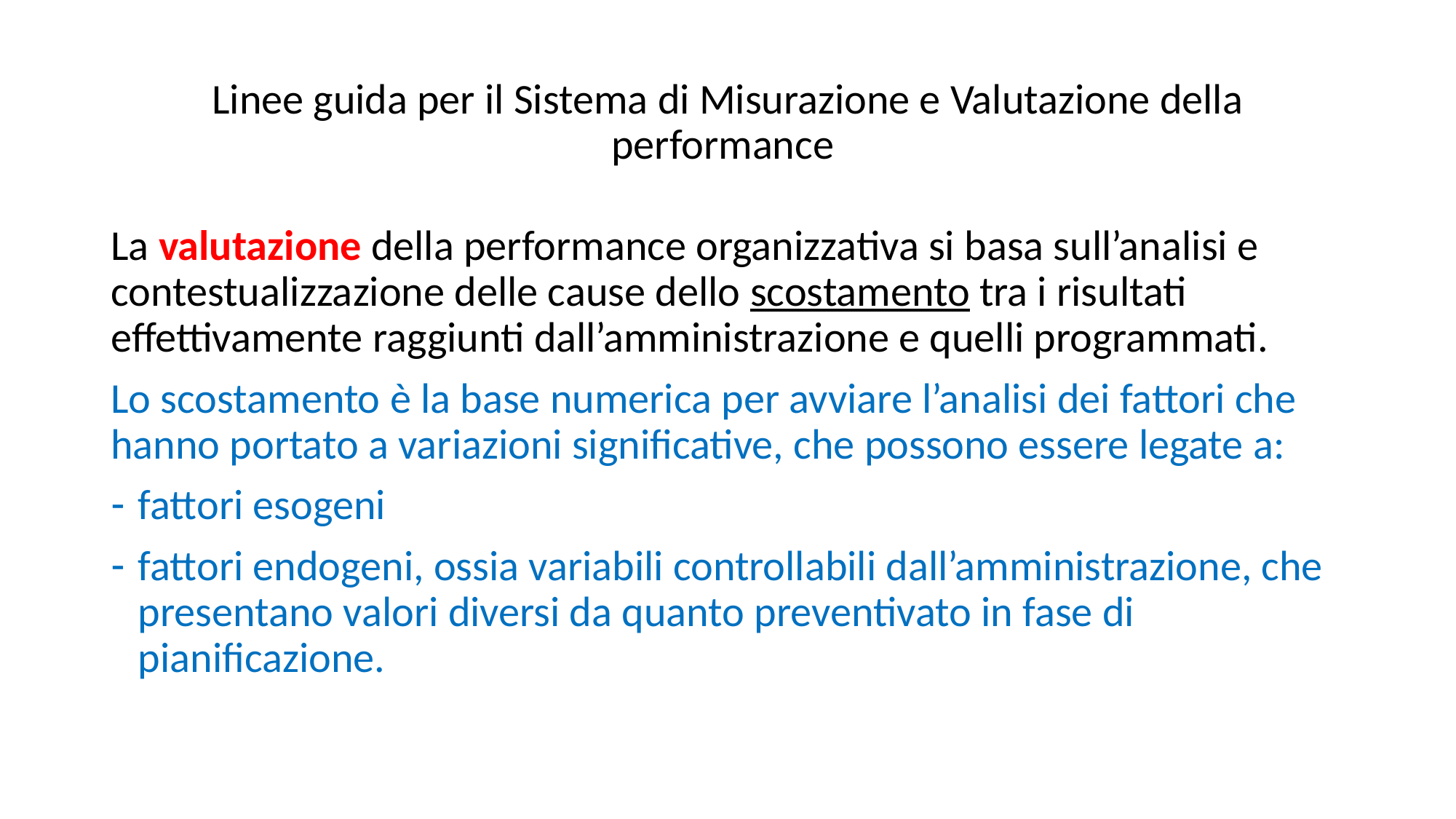

# Linee guida per il Sistema di Misurazione e Valutazione della performance
La valutazione della performance organizzativa si basa sull’analisi e contestualizzazione delle cause dello scostamento tra i risultati effettivamente raggiunti dall’amministrazione e quelli programmati.
Lo scostamento è la base numerica per avviare l’analisi dei fattori che hanno portato a variazioni significative, che possono essere legate a:
fattori esogeni
fattori endogeni, ossia variabili controllabili dall’amministrazione, che presentano valori diversi da quanto preventivato in fase di pianificazione.